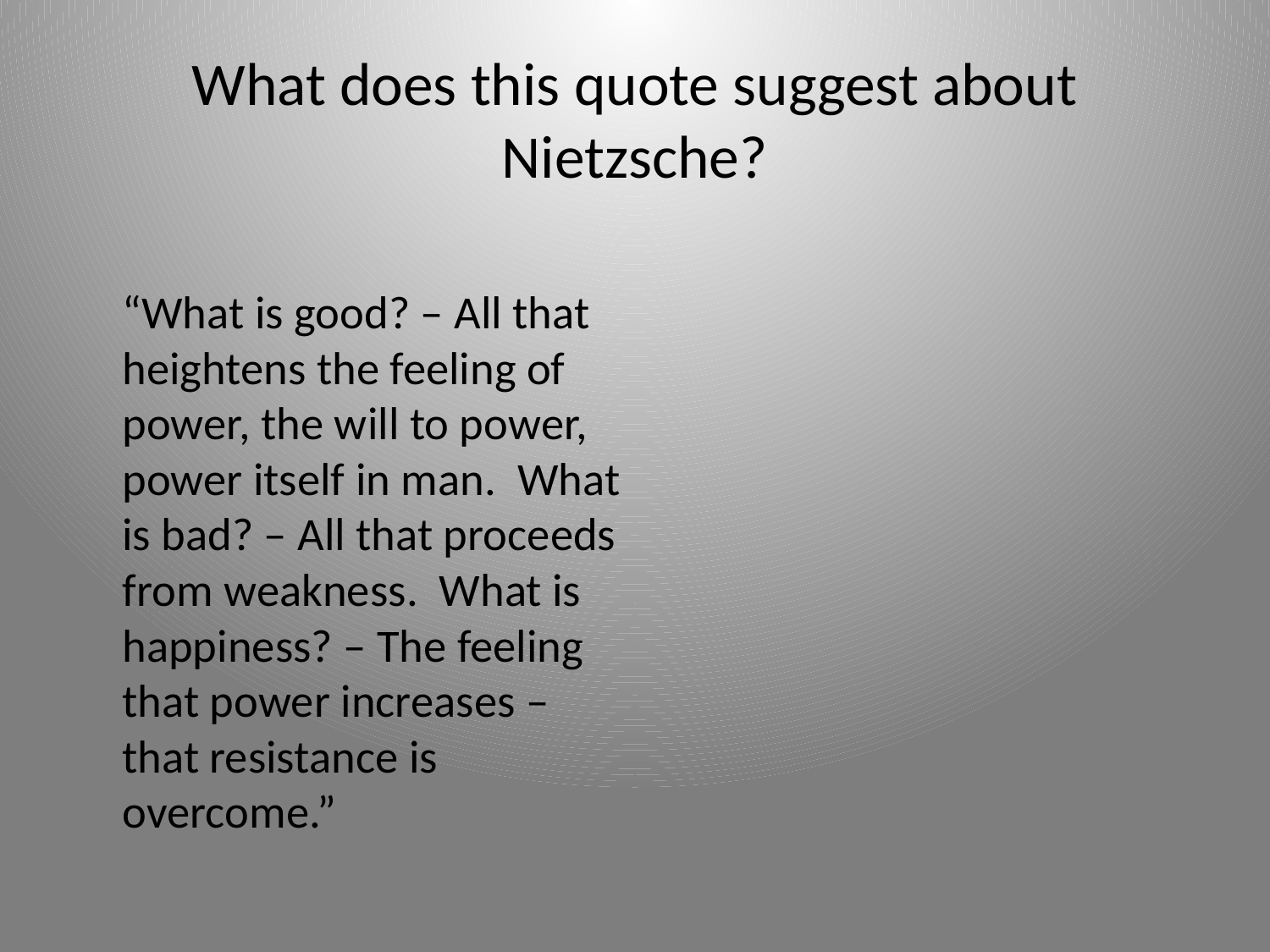

# What does this quote suggest about Nietzsche?
	“What is good? – All that heightens the feeling of power, the will to power, power itself in man.  What is bad? – All that proceeds from weakness.  What is happiness? – The feeling that power increases – that resistance is overcome.”